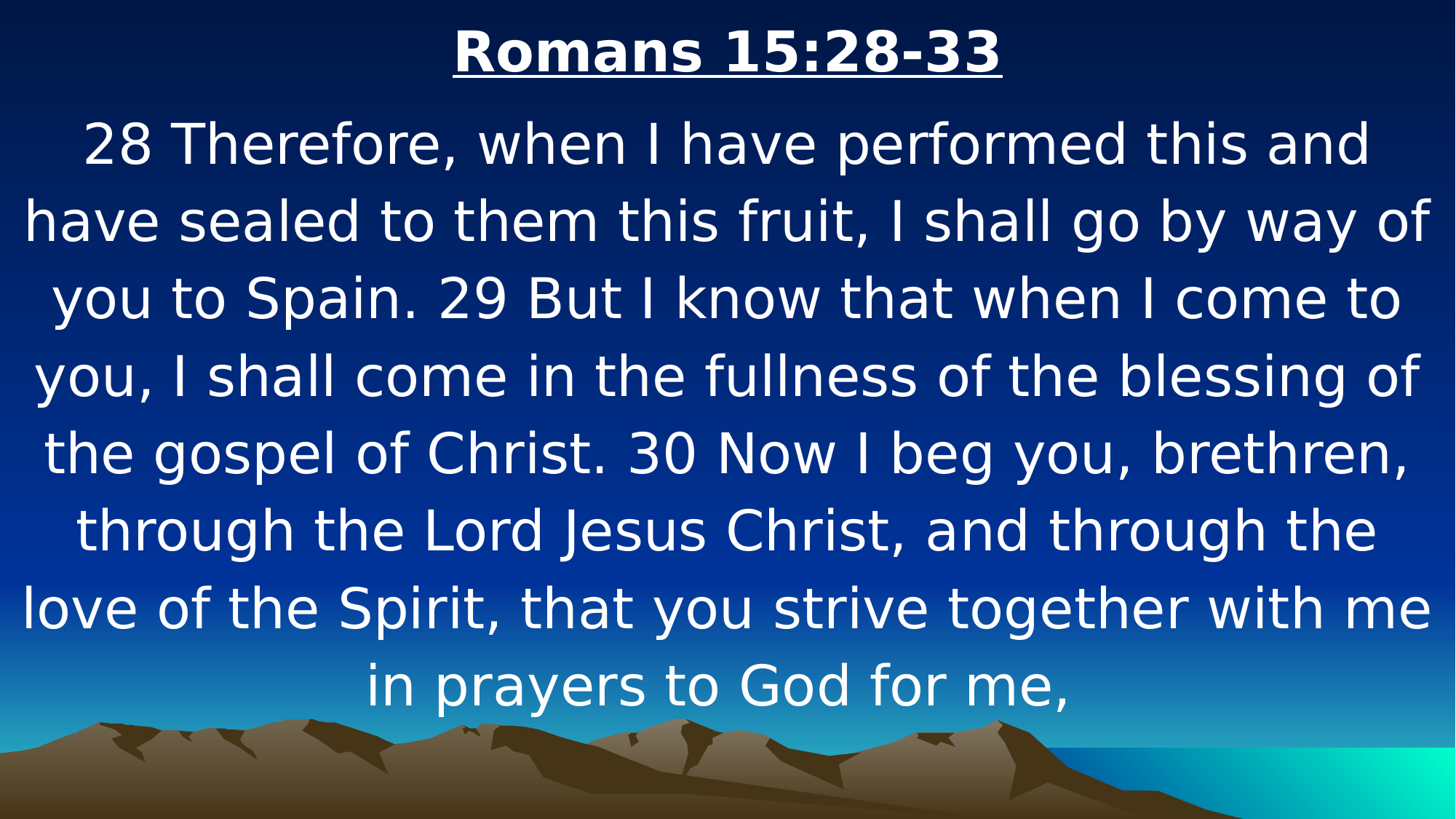

Romans 15:28-33
28 Therefore, when I have performed this and have sealed to them this fruit, I shall go by way of you to Spain. 29 But I know that when I come to you, I shall come in the fullness of the blessing of the gospel of Christ. 30 Now I beg you, brethren, through the Lord Jesus Christ, and through the love of the Spirit, that you strive together with me in prayers to God for me,